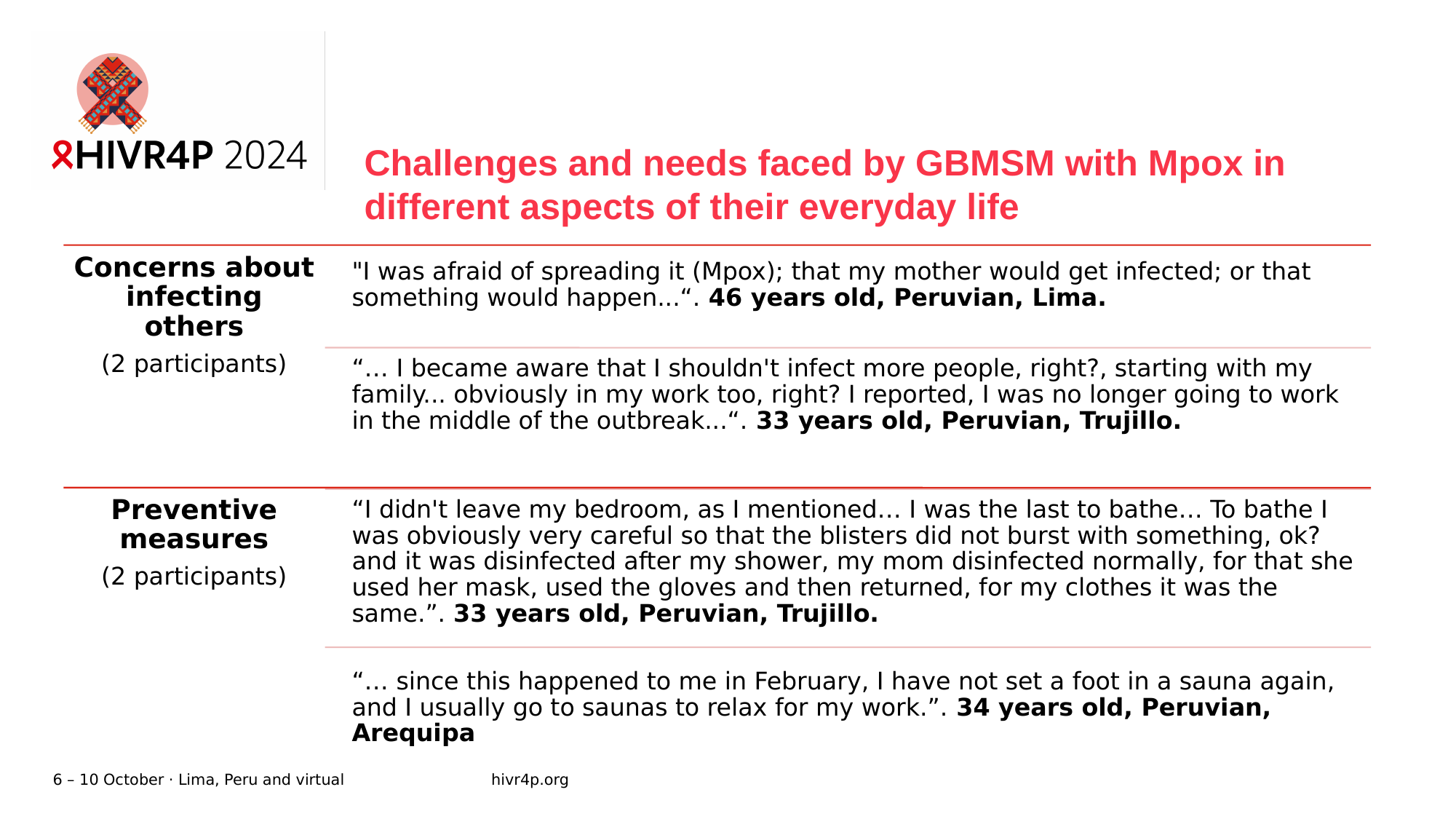

Challenges and needs faced by GBMSM with Mpox in different aspects of their everyday life
Concerns about infecting others
(2 participants)
"I was afraid of spreading it (Mpox); that my mother would get infected; or that something would happen...“. 46 years old, Peruvian, Lima.
“… I became aware that I shouldn't infect more people, right?, starting with my family... obviously in my work too, right? I reported, I was no longer going to work in the middle of the outbreak...“. 33 years old, Peruvian, Trujillo.
Preventive measures
(2 participants)
“I didn't leave my bedroom, as I mentioned… I was the last to bathe… To bathe I was obviously very careful so that the blisters did not burst with something, ok? and it was disinfected after my shower, my mom disinfected normally, for that she used her mask, used the gloves and then returned, for my clothes it was the same.”. 33 years old, Peruvian, Trujillo.
“… since this happened to me in February, I have not set a foot in a sauna again, and I usually go to saunas to relax for my work.”. 34 years old, Peruvian, Arequipa